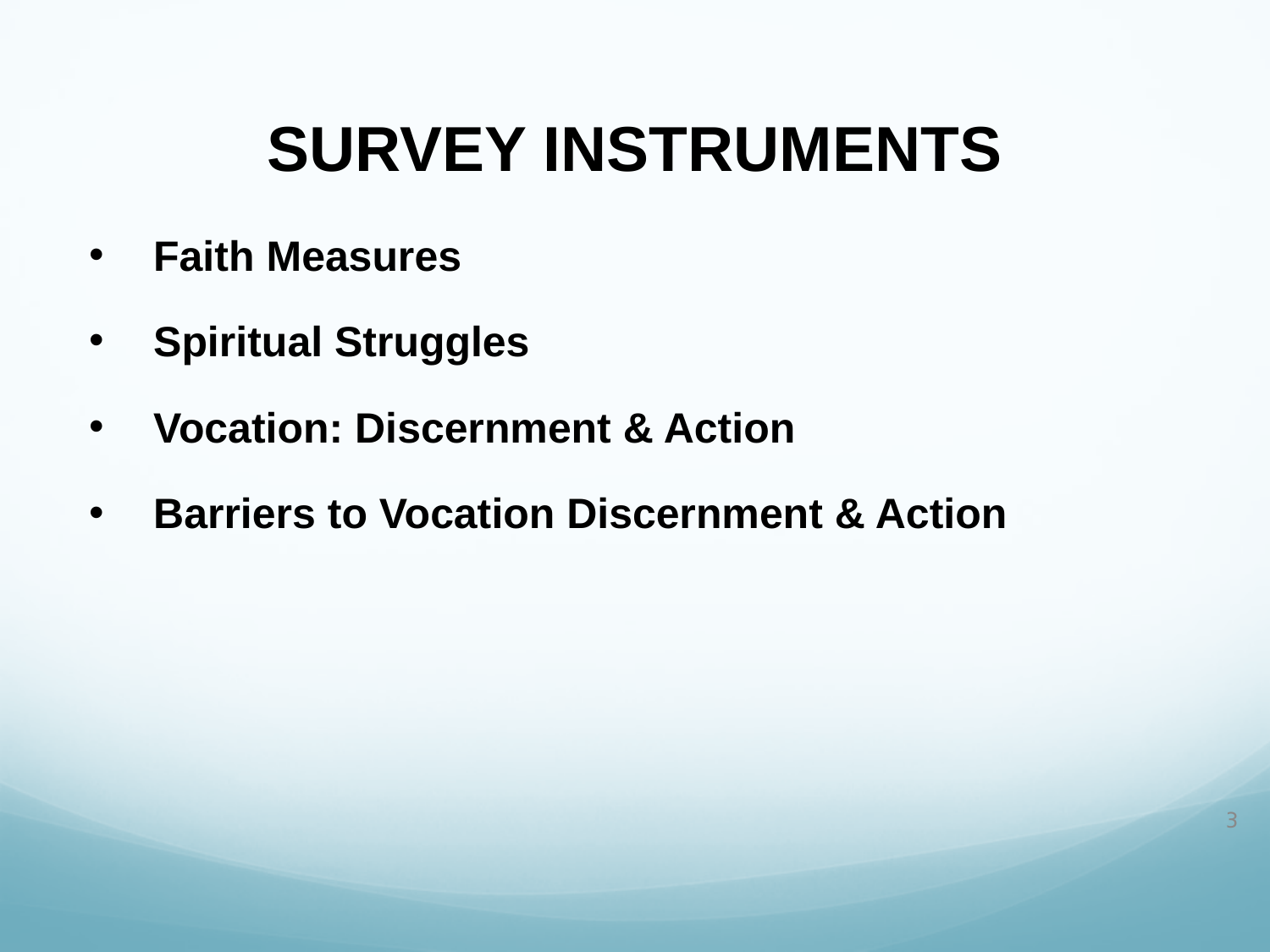

# SURVEY INSTRUMENTS
Faith Measures
Spiritual Struggles
Vocation: Discernment & Action
Barriers to Vocation Discernment & Action
3